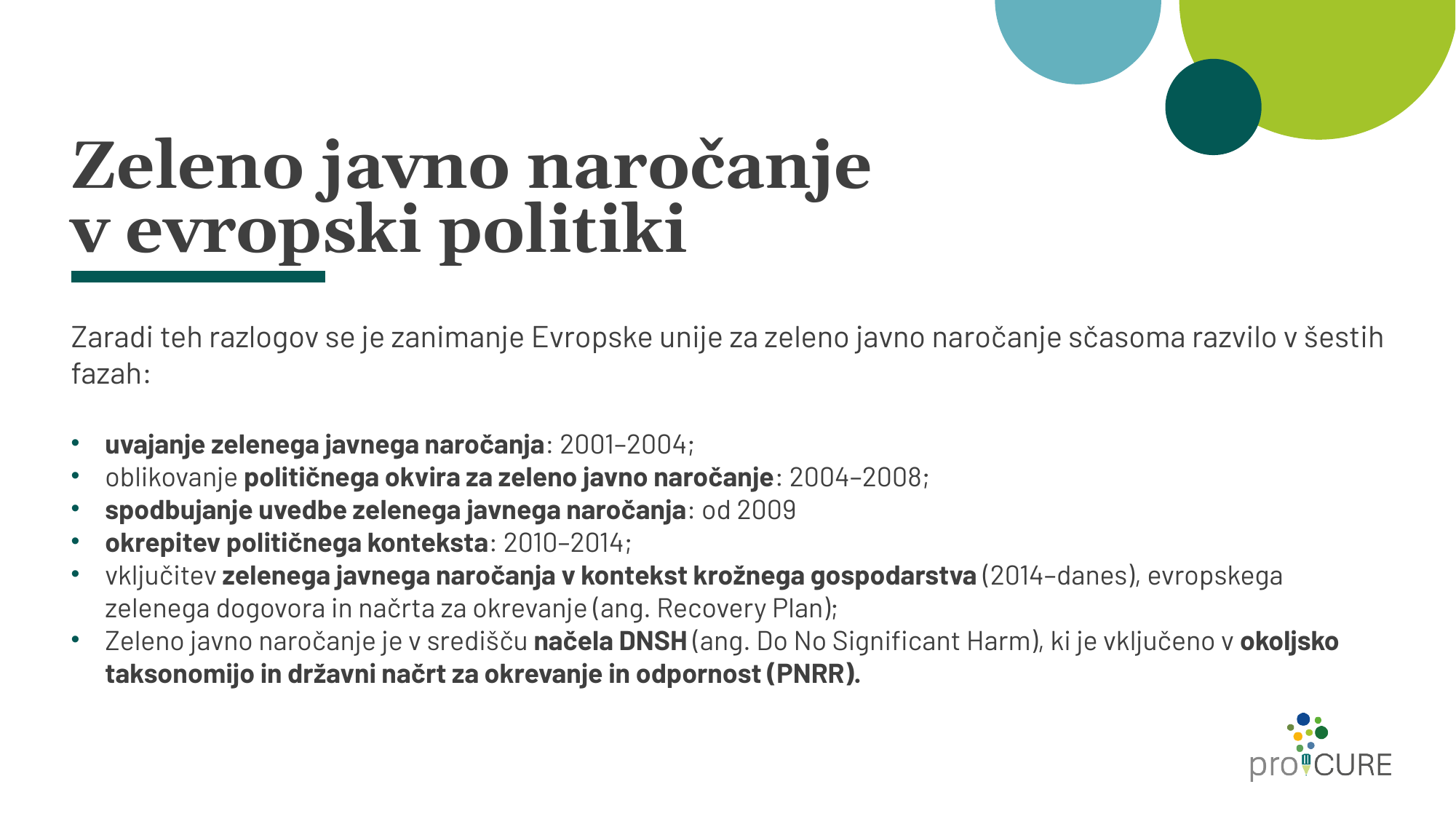

# Zeleno javno naročanje v evropski politiki
Zaradi teh razlogov se je zanimanje Evropske unije za zeleno javno naročanje sčasoma razvilo v šestih fazah:

uvajanje zelenega javnega naročanja: 2001–2004;
oblikovanje političnega okvira za zeleno javno naročanje: 2004–2008;
spodbujanje uvedbe zelenega javnega naročanja: od 2009
okrepitev političnega konteksta: 2010–2014;
vključitev zelenega javnega naročanja v kontekst krožnega gospodarstva (2014–danes), evropskega zelenega dogovora in načrta za okrevanje (ang. Recovery Plan);
Zeleno javno naročanje je v središču načela DNSH (ang. Do No Significant Harm), ki je vključeno v okoljsko taksonomijo in državni načrt za okrevanje in odpornost (PNRR).